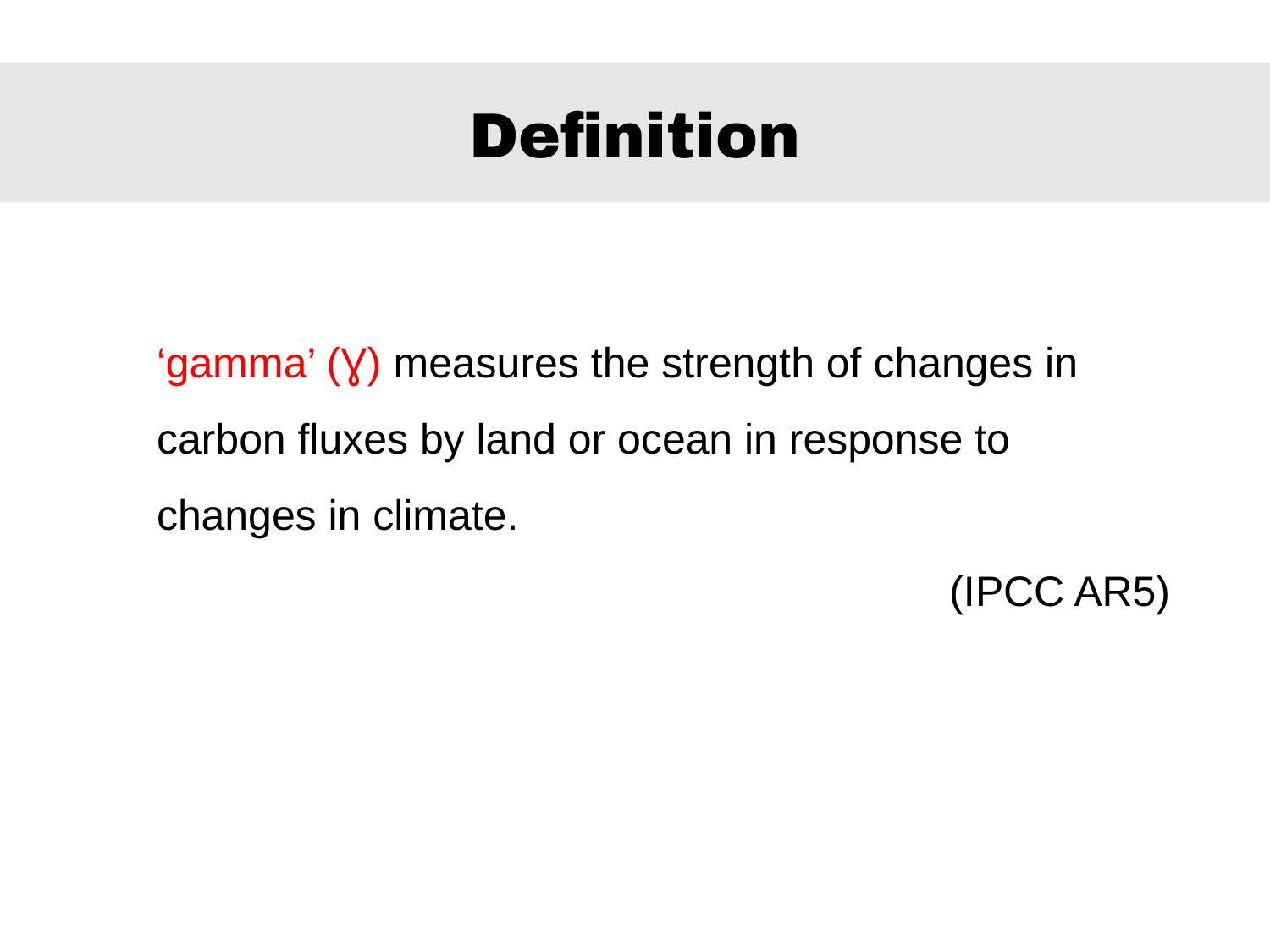

Definition
‘gamma’ (Ɣ) measures the strength of changes in carbon fluxes by land or ocean in response to changes in climate.
(IPCC AR5)